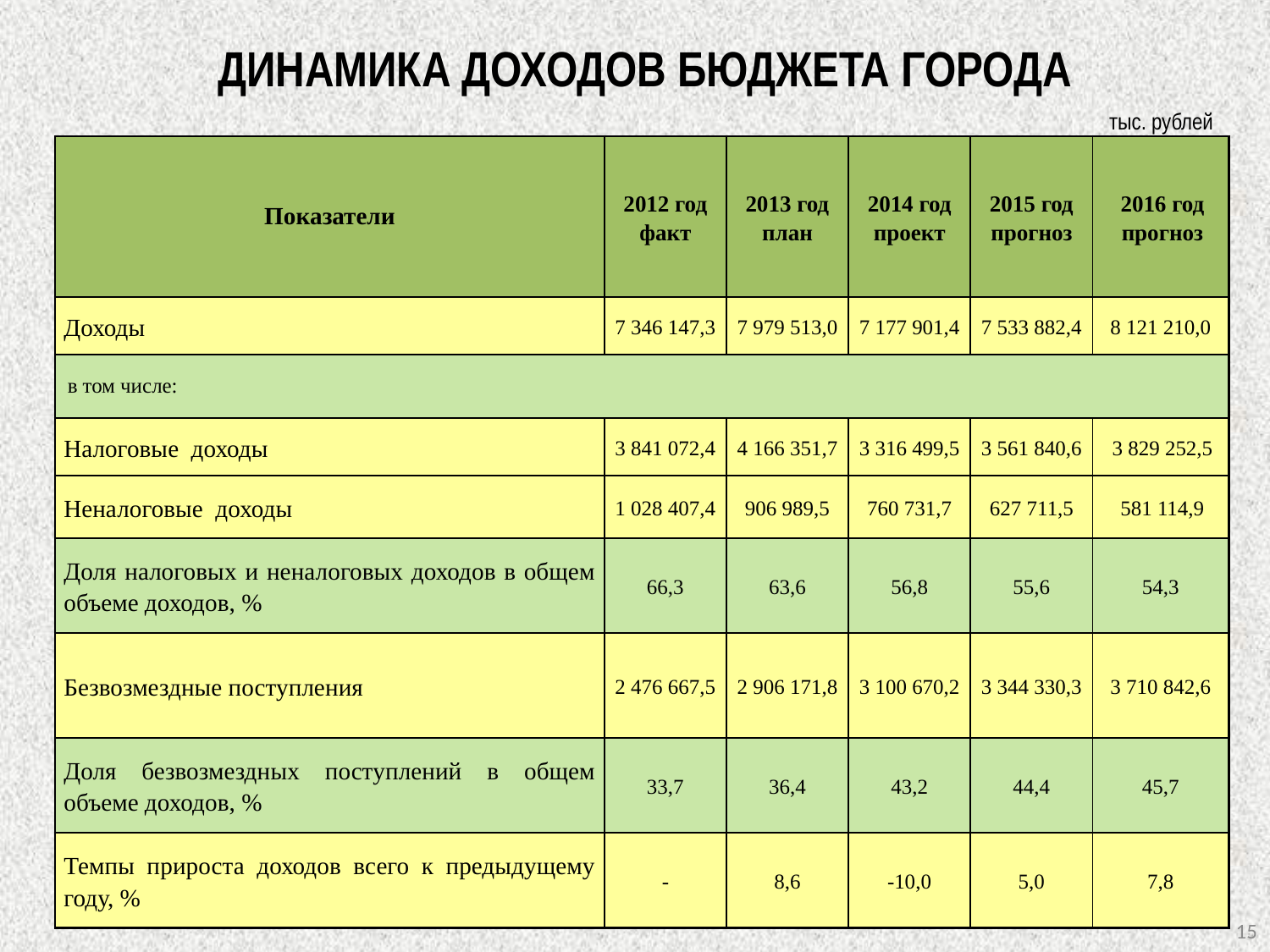

ДИНАМИКА ДОХОДОВ БЮДЖЕТА ГОРОДА
       тыс. рублей
| Показатели | 2012 год факт | 2013 год план | 2014 год проект | 2015 год прогноз | 2016 год прогноз |
| --- | --- | --- | --- | --- | --- |
| Доходы | 7 346 147,3 | 7 979 513,0 | 7 177 901,4 | 7 533 882,4 | 8 121 210,0 |
| в том числе: |  |  |  |  |  |
| Налоговые доходы | 3 841 072,4 | 4 166 351,7 | 3 316 499,5 | 3 561 840,6 | 3 829 252,5 |
| Неналоговые доходы | 1 028 407,4 | 906 989,5 | 760 731,7 | 627 711,5 | 581 114,9 |
| Доля налоговых и неналоговых доходов в общем объеме доходов, % | 66,3 | 63,6 | 56,8 | 55,6 | 54,3 |
| Безвозмездные поступления | 2 476 667,5 | 2 906 171,8 | 3 100 670,2 | 3 344 330,3 | 3 710 842,6 |
| Доля безвозмездных поступлений в общем объеме доходов, % | 33,7 | 36,4 | 43,2 | 44,4 | 45,7 |
| Темпы прироста доходов всего к предыдущему году, % | - | 8,6 | -10,0 | 5,0 | 7,8 |
15